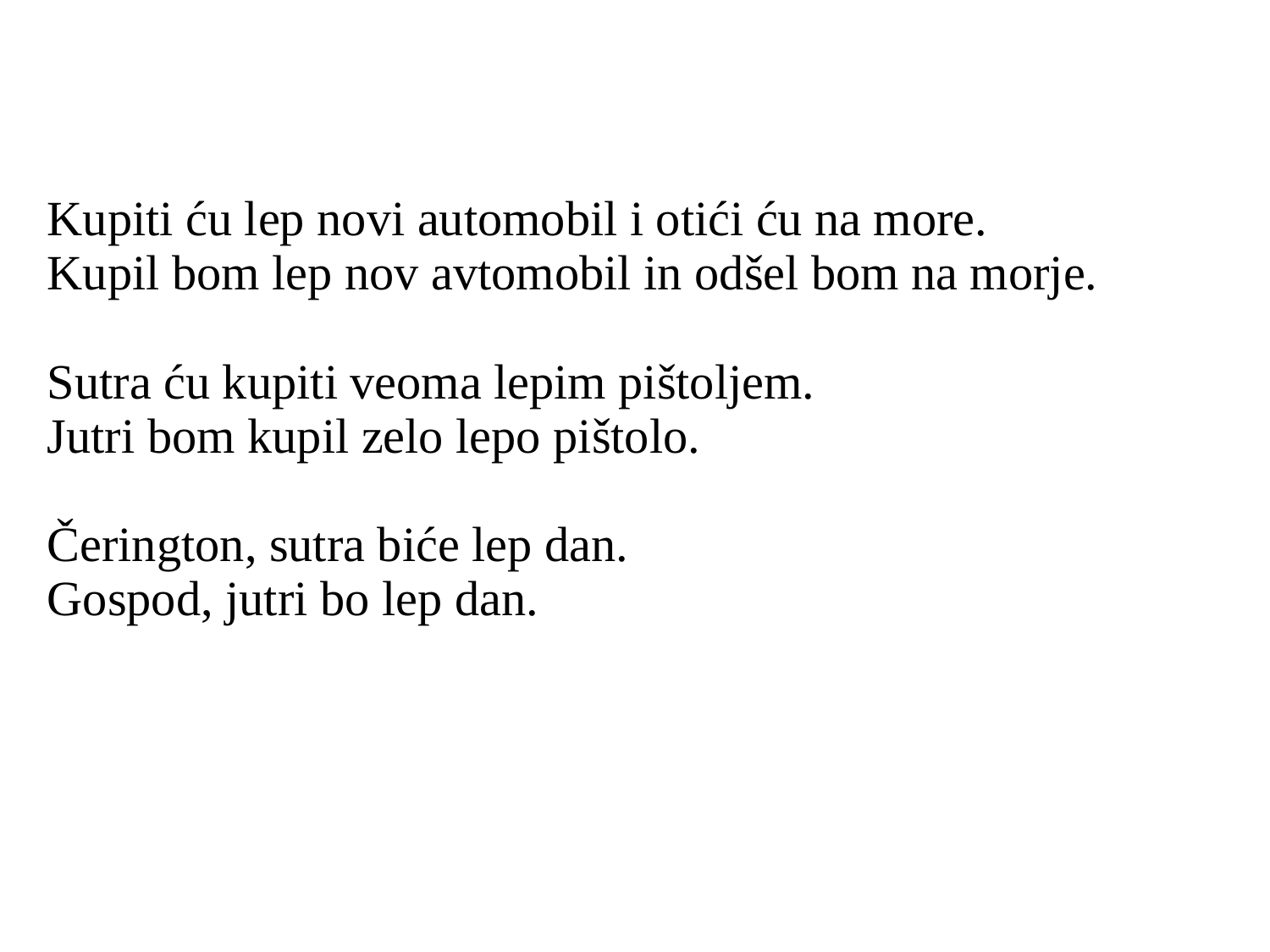

Kupiti ću lep novi automobil i otići ću na more.
Kupil bom lep nov avtomobil in odšel bom na morje.

Sutra ću kupiti veoma lepim pištoljem.
Jutri bom kupil zelo lepo pištolo.

Čerington, sutra biće lep dan.
Gospod, jutri bo lep dan.